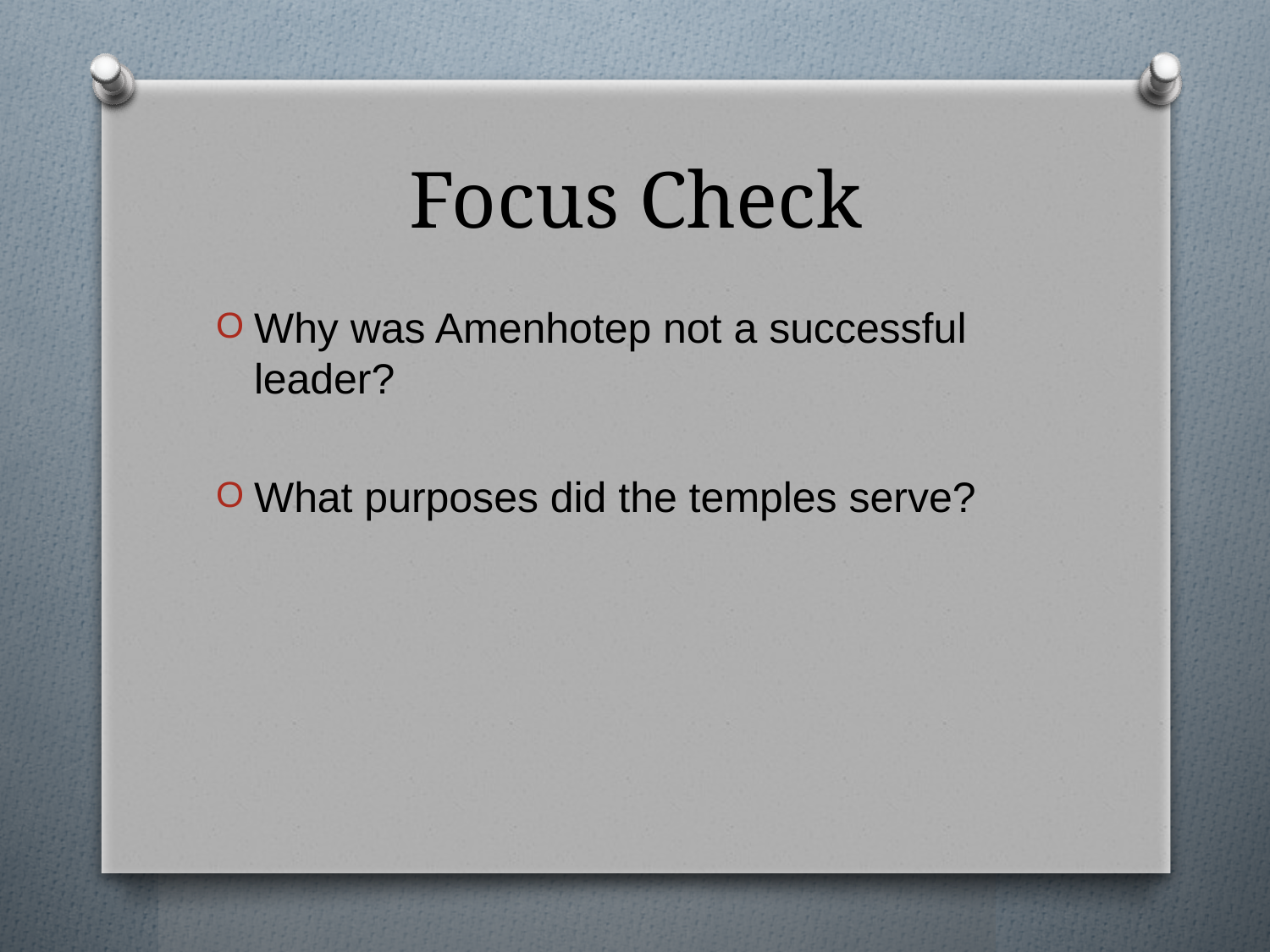

# Focus Check
Why was Amenhotep not a successful leader?

What purposes did the temples serve?